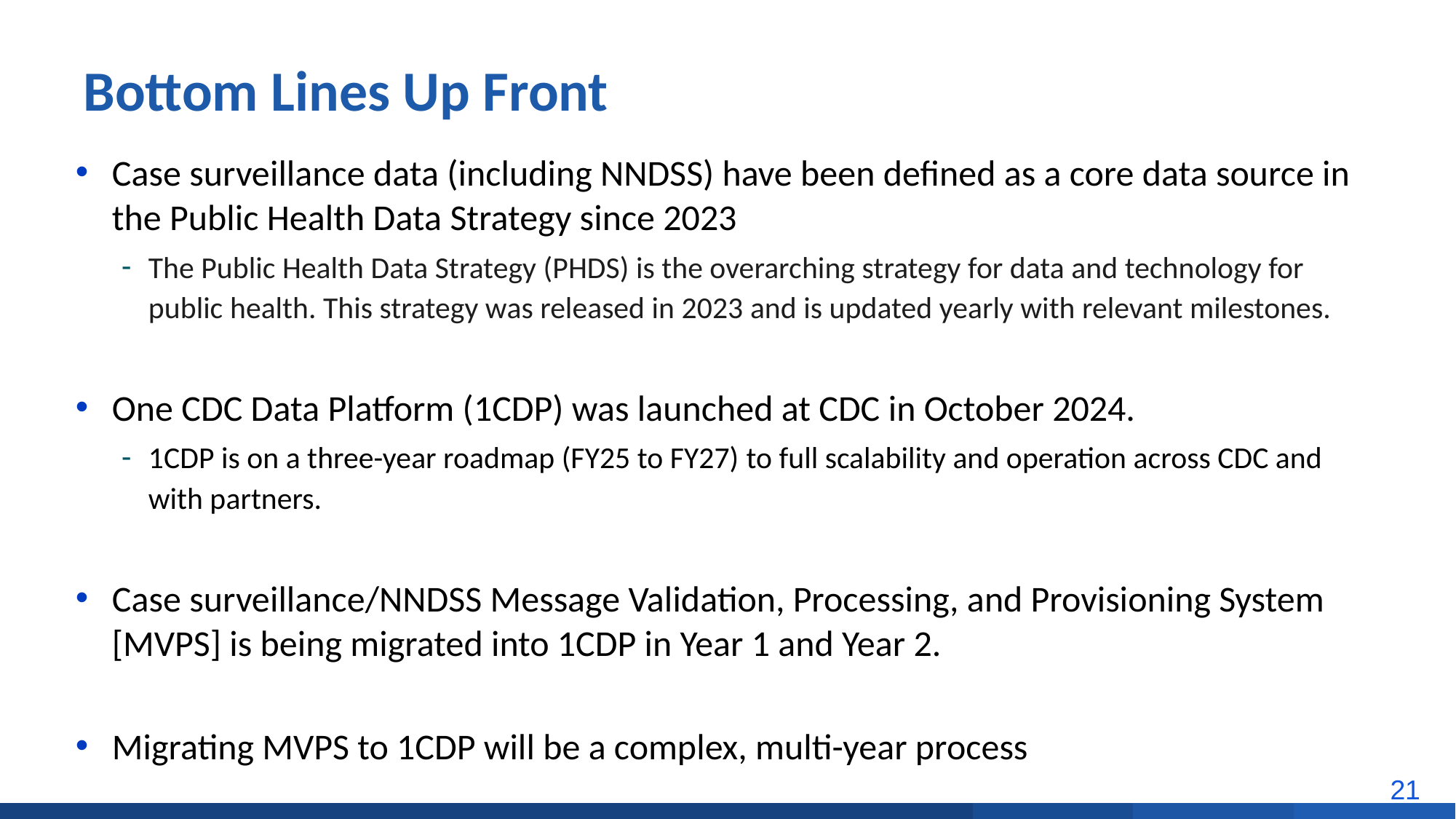

# Bottom Lines Up Front
Case surveillance data (including NNDSS) have been defined as a core data source in the Public Health Data Strategy since 2023
The Public Health Data Strategy (PHDS) is the overarching strategy for data and technology for public health. This strategy was released in 2023 and is updated yearly with relevant milestones.

One CDC Data Platform (1CDP) was launched at CDC in October 2024.
1CDP is on a three-year roadmap (FY25 to FY27) to full scalability and operation across CDC and with partners.

Case surveillance/NNDSS Message Validation, Processing, and Provisioning System [MVPS] is being migrated into 1CDP in Year 1 and Year 2.

Migrating MVPS to 1CDP will be a complex, multi-year process

21